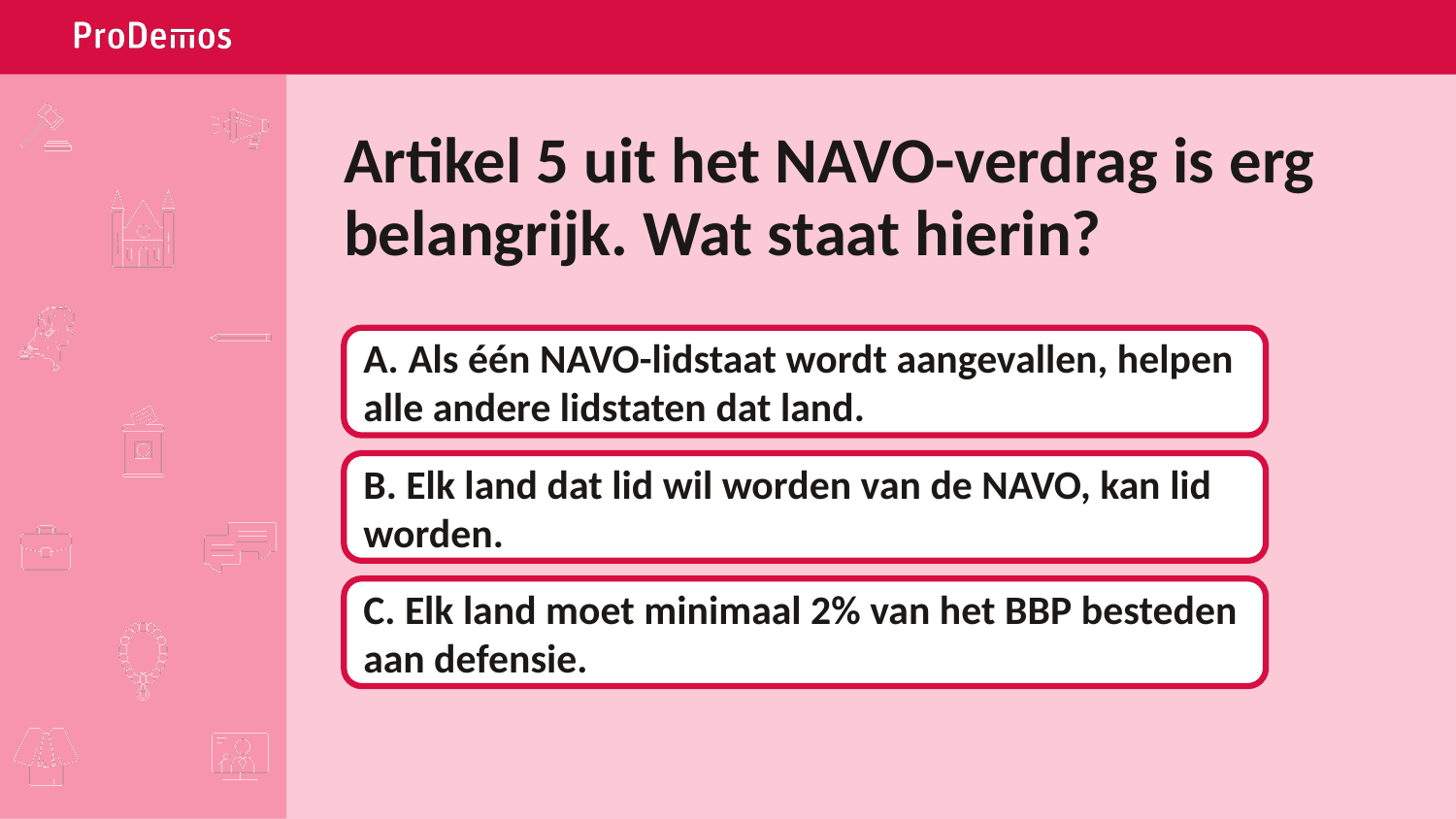

Artikel 5 uit het NAVO-verdrag is erg belangrijk. Wat staat hierin?
A. Als één NAVO-lidstaat wordt aangevallen, helpen alle andere lidstaten dat land.
B. Elk land dat lid wil worden van de NAVO, kan lid worden.
C. Elk land moet minimaal 2% van het BBP besteden aan defensie.